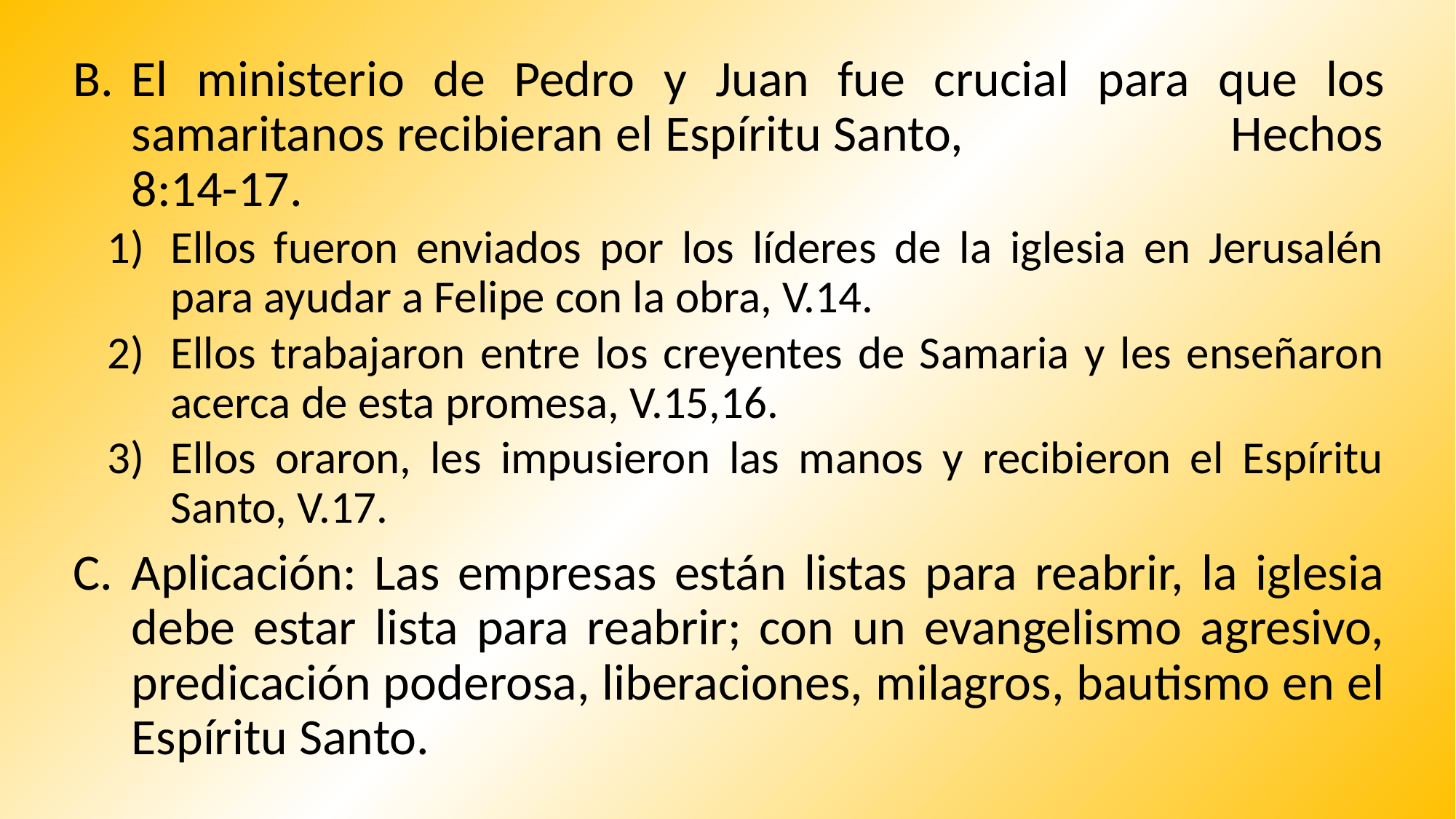

El ministerio de Pedro y Juan fue crucial para que los samaritanos recibieran el Espíritu Santo,                      Hechos 8:14-17.
Ellos fueron enviados por los líderes de la iglesia en Jerusalén para ayudar a Felipe con la obra, V.14.
Ellos trabajaron entre los creyentes de Samaria y les enseñaron acerca de esta promesa, V.15,16.
Ellos oraron, les impusieron las manos y recibieron el Espíritu Santo, V.17.
Aplicación: Las empresas están listas para reabrir, la iglesia debe estar lista para reabrir; con un evangelismo agresivo, predicación poderosa, liberaciones, milagros, bautismo en el Espíritu Santo.